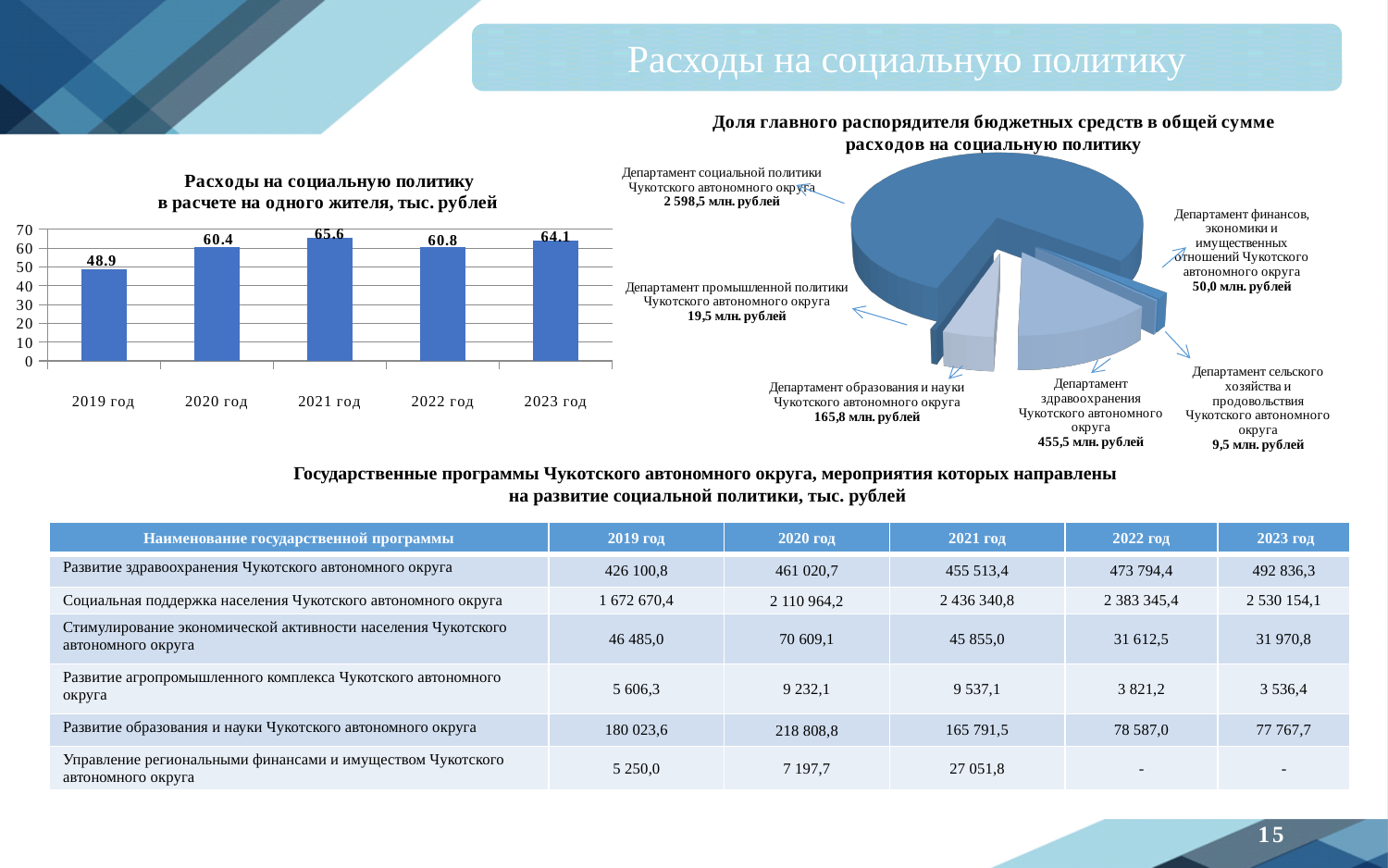

Расходы на социальную политику

[unsupported chart]

### Chart: Расходы на социальную политику
в расчете на одного жителя, тыс. рублей

| Category |  |
|---|---|
|
2019 год | 48.9 |
|
2020 год | 60.4 |
|
2021 год | 65.6 |
|
2022 год | 60.8 |
|
2023 год | 64.1 |Государственные программы Чукотского автономного округа, мероприятия которых направлены
 на развитие социальной политики, тыс. рублей
| Наименование государственной программы | 2019 год | 2020 год | 2021 год | 2022 год | 2023 год |
| --- | --- | --- | --- | --- | --- |
| Развитие здравоохранения Чукотского автономного округа | 426 100,8 | 461 020,7 | 455 513,4 | 473 794,4 | 492 836,3 |
| Социальная поддержка населения Чукотского автономного округа | 1 672 670,4 | 2 110 964,2 | 2 436 340,8 | 2 383 345,4 | 2 530 154,1 |
| Стимулирование экономической активности населения Чукотского автономного округа | 46 485,0 | 70 609,1 | 45 855,0 | 31 612,5 | 31 970,8 |
| Развитие агропромышленного комплекса Чукотского автономного округа | 5 606,3 | 9 232,1 | 9 537,1 | 3 821,2 | 3 536,4 |
| Развитие образования и науки Чукотского автономного округа | 180 023,6 | 218 808,8 | 165 791,5 | 78 587,0 | 77 767,7 |
| Управление региональными финансами и имуществом Чукотского автономного округа | 5 250,0 | 7 197,7 | 27 051,8 | - | - |
15